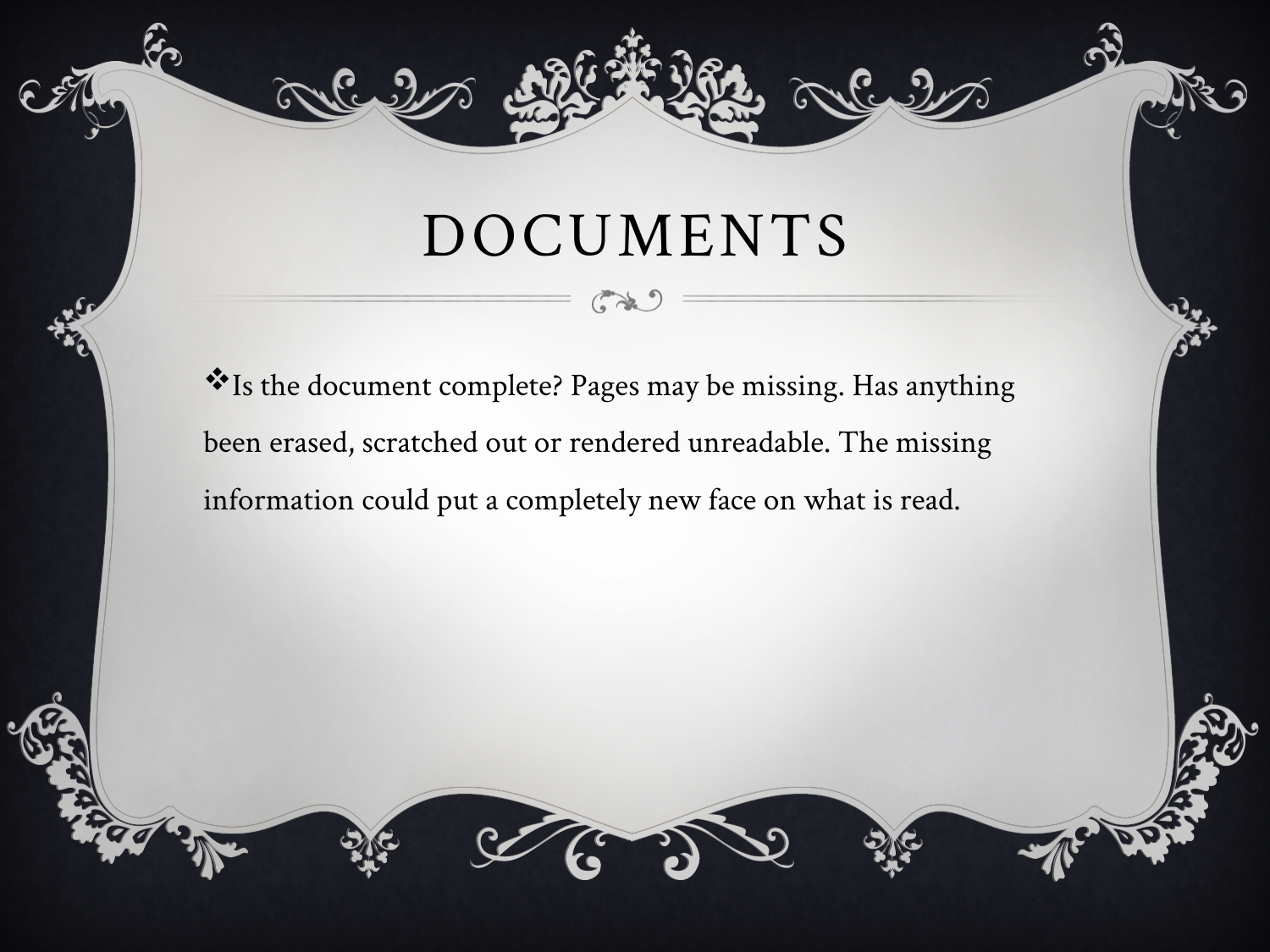

# Documents
Is the document complete? Pages may be missing. Has anything been erased, scratched out or rendered unreadable. The missing information could put a completely new face on what is read.